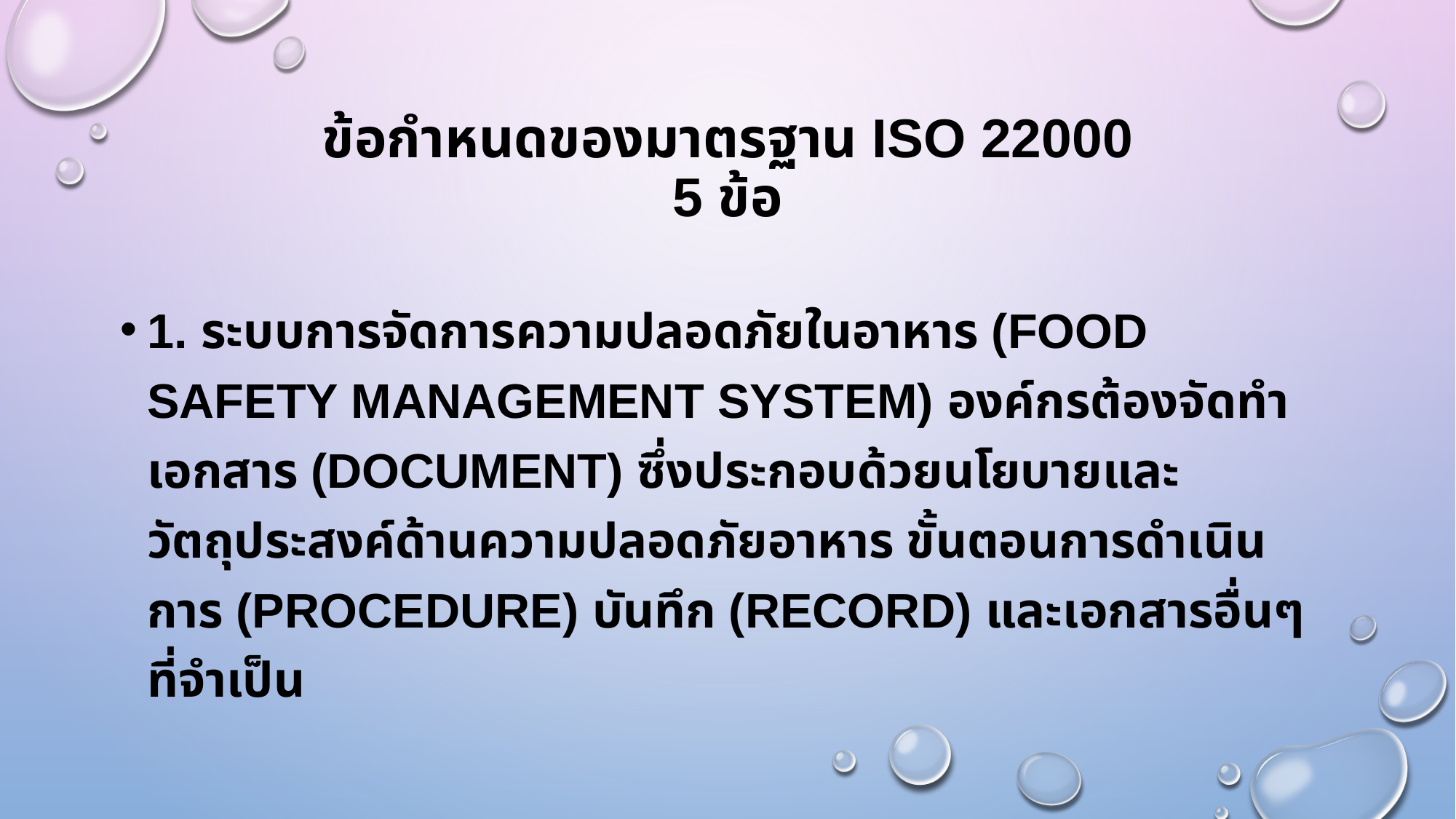

# ข้อกําหนดของมาตรฐาน ISO 22000 5 ข้อ
1. ระบบการจัดการความปลอดภัยในอาหาร (Food Safety management System) องค์กรต้องจัดทําเอกสาร (Document) ซึ่งประกอบด้วยนโยบายและวัตถุประสงค์ด้านความปลอดภัยอาหาร ขั้นตอนการดําเนินการ (Procedure) บันทึก (Record) และเอกสารอื่นๆ ที่จําเป็น